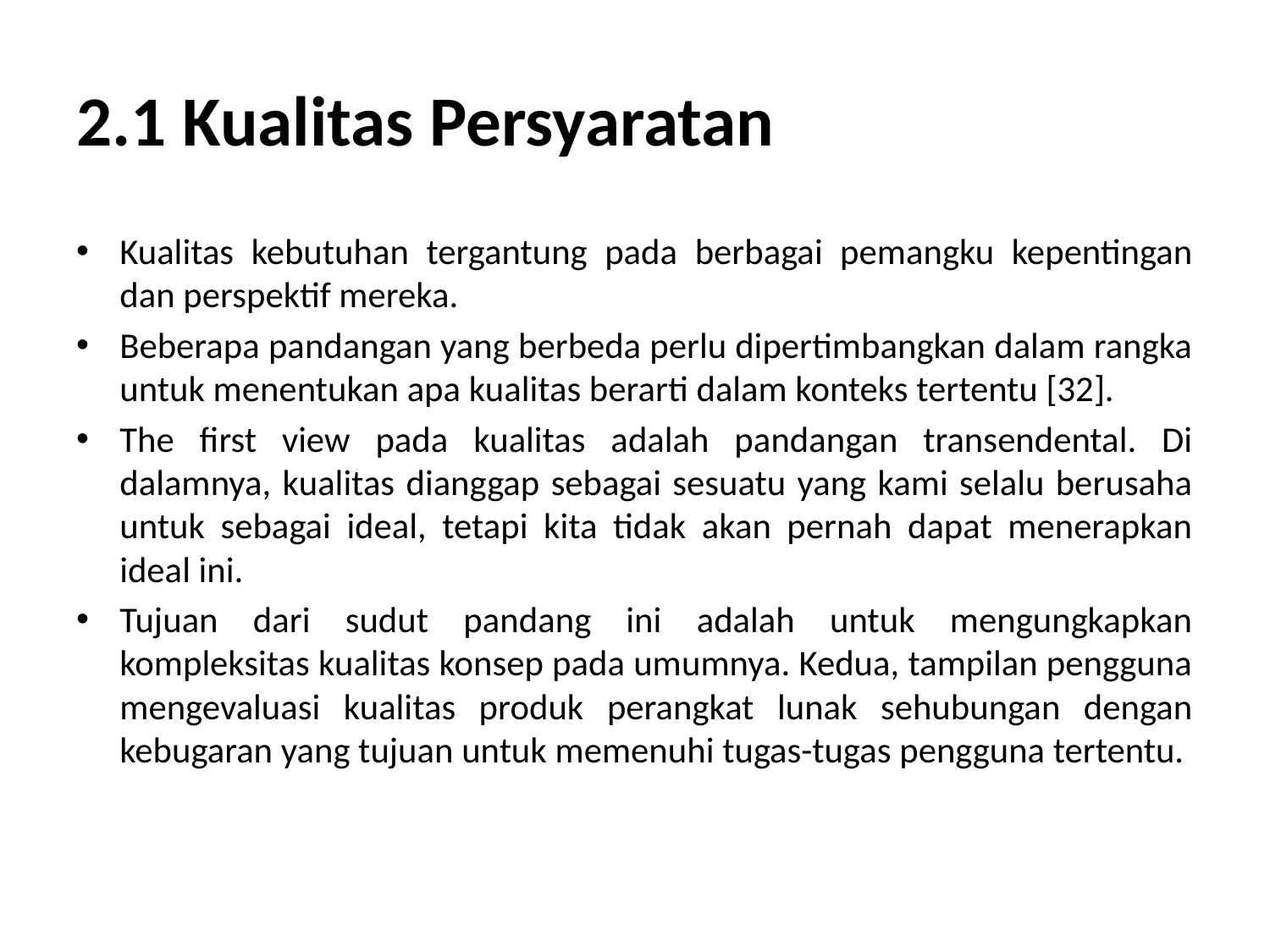

# 2.1 Kualitas Persyaratan
Kualitas kebutuhan tergantung pada berbagai pemangku kepentingan dan perspektif mereka.
Beberapa pandangan yang berbeda perlu dipertimbangkan dalam rangka untuk menentukan apa kualitas berarti dalam konteks tertentu [32].
The first view pada kualitas adalah pandangan transendental. Di dalamnya, kualitas dianggap sebagai sesuatu yang kami selalu berusaha untuk sebagai ideal, tetapi kita tidak akan pernah dapat menerapkan ideal ini.
Tujuan dari sudut pandang ini adalah untuk mengungkapkan kompleksitas kualitas konsep pada umumnya. Kedua, tampilan pengguna mengevaluasi kualitas produk perangkat lunak sehubungan dengan kebugaran yang tujuan untuk memenuhi tugas-tugas pengguna tertentu.